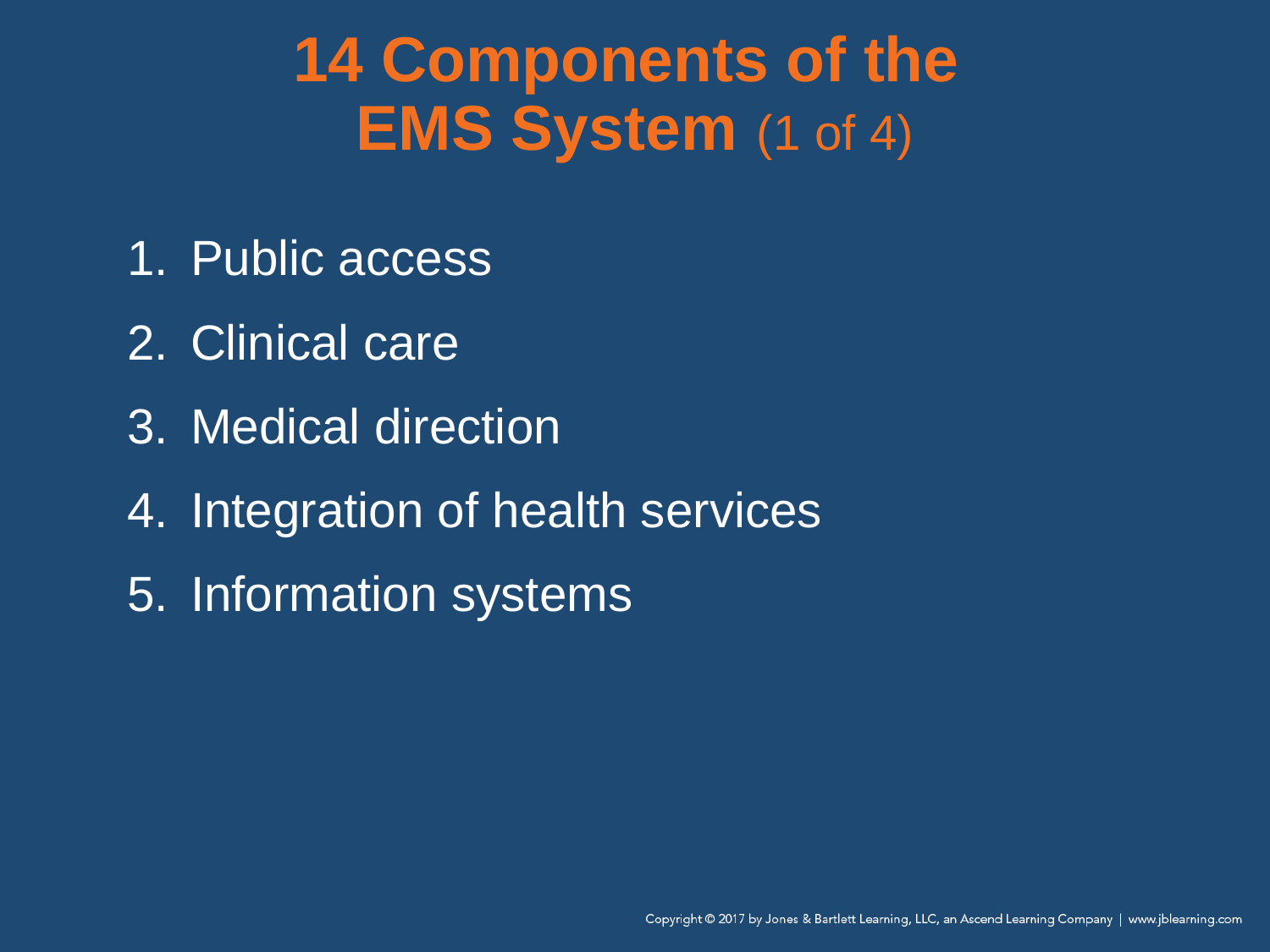

14 Components of the
EMS System  (1 of 4)
Public access
Clinical care
Medical direction
Integration of health services
Information systems